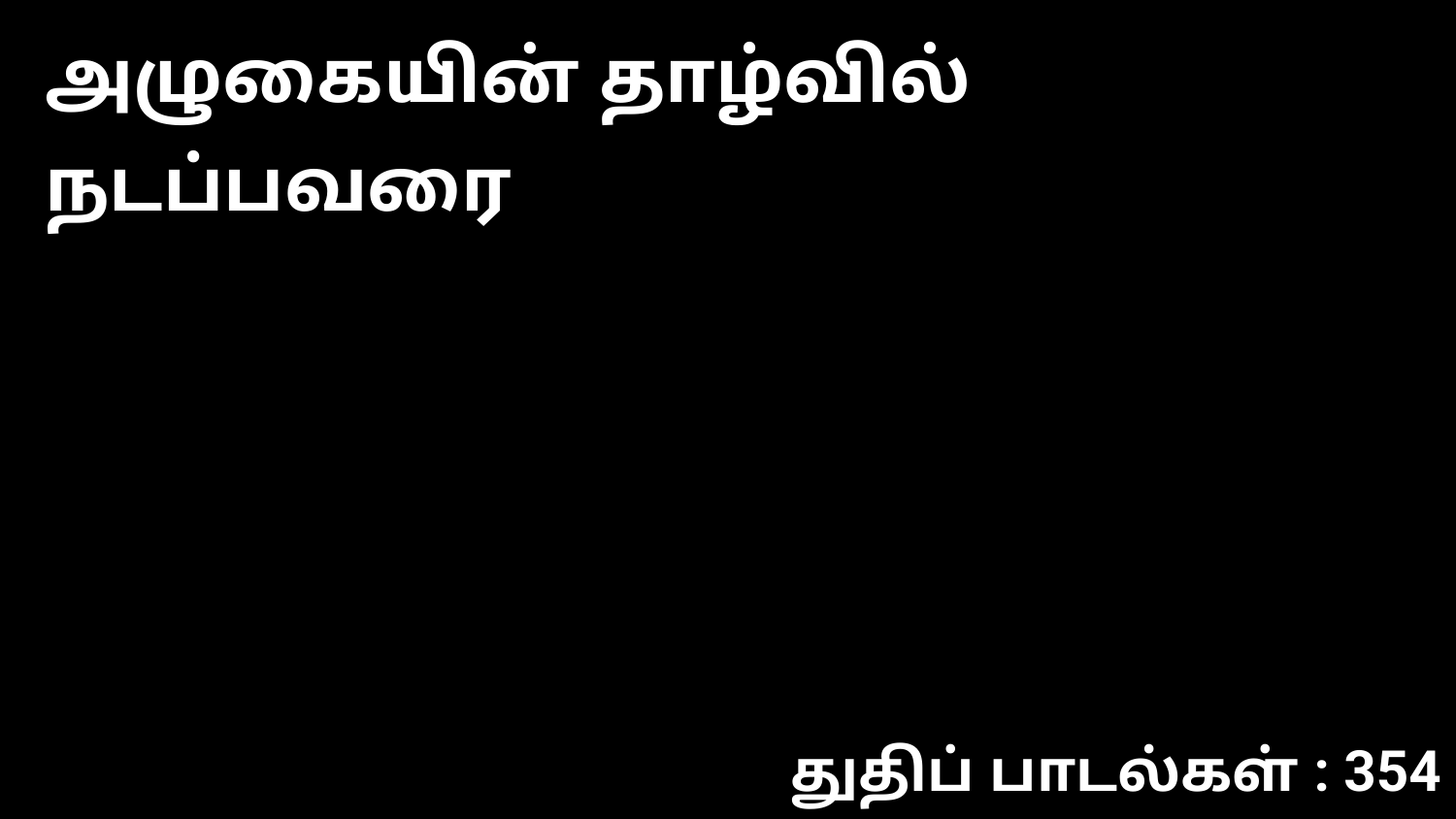

அழுகையின் தாழ்வில் நடப்பவரை
துதிப் பாடல்கள் : 354